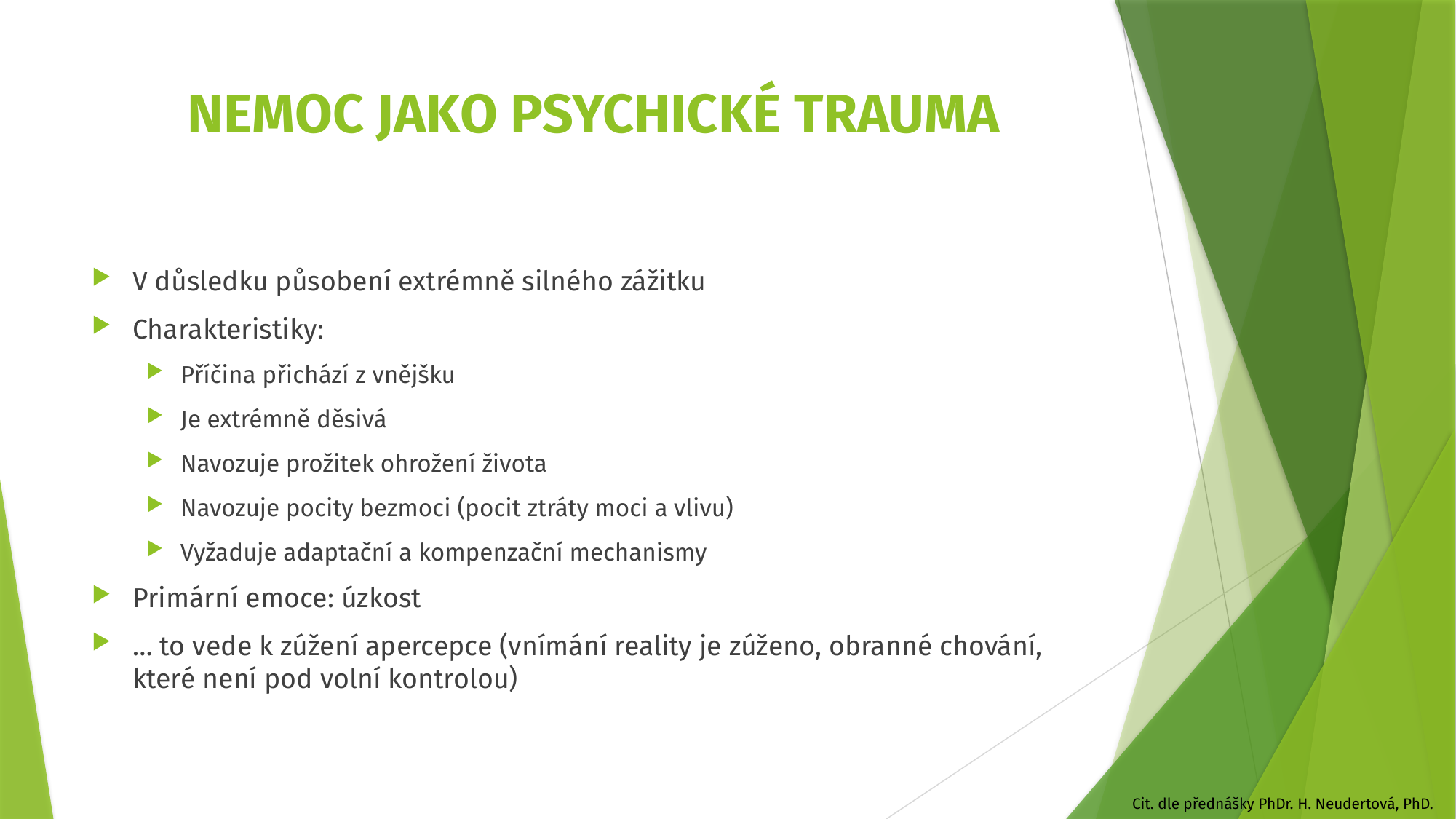

# NEMOC JAKO PSYCHICKÉ TRAUMA
V důsledku působení extrémně silného zážitku
Charakteristiky:
Příčina přichází z vnějšku
Je extrémně děsivá
Navozuje prožitek ohrožení života
Navozuje pocity bezmoci (pocit ztráty moci a vlivu)
Vyžaduje adaptační a kompenzační mechanismy
Primární emoce: úzkost
… to vede k zúžení apercepce (vnímání reality je zúženo, obranné chování, které není pod volní kontrolou)
Cit. dle přednášky PhDr. H. Neudertová, PhD.